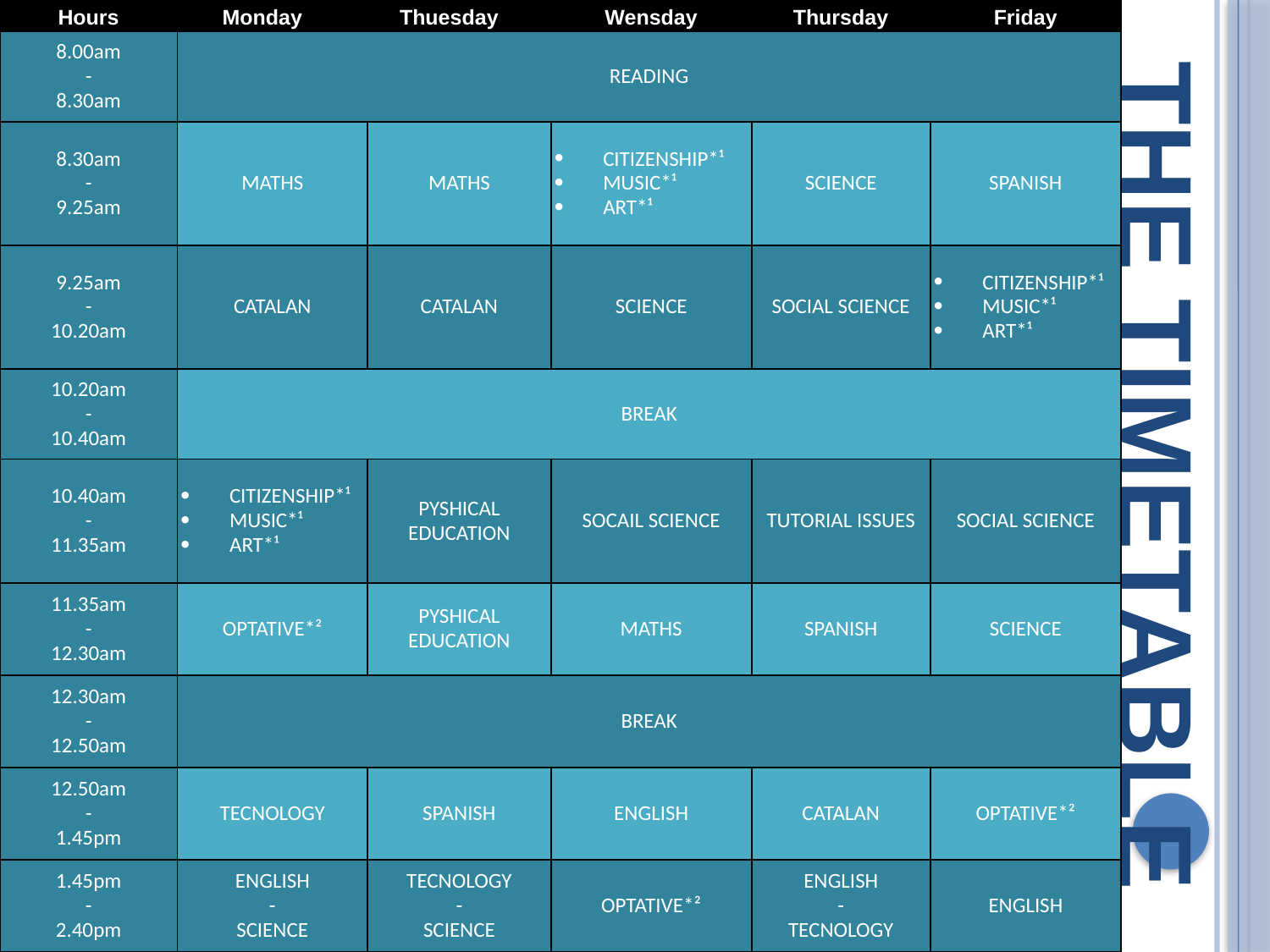

| Hours | Monday | Thuesday |  | Wensday | Thursday | Friday |
| --- | --- | --- | --- | --- | --- | --- |
| 8.00am - 8.30am | READING |  |  |  |  |  |
| 8.30am - 9.25am | MATHS |  | MATHS | CITIZENSHIP\*¹ MUSIC\*¹ ART\*¹ | SCIENCE | SPANISH |
| 9.25am - 10.20am | CATALAN |  | CATALAN | SCIENCE | SOCIAL SCIENCE | CITIZENSHIP\*¹ MUSIC\*¹ ART\*¹ |
| 10.20am - 10.40am | BREAK |  |  |  |  |  |
| 10.40am - 11.35am | CITIZENSHIP\*¹ MUSIC\*¹ ART\*¹ |  | PYSHICAL EDUCATION | SOCAIL SCIENCE | TUTORIAL ISSUES | SOCIAL SCIENCE |
| 11.35am - 12.30am | OPTATIVE\*² |  | PYSHICAL EDUCATION | MATHS | SPANISH | SCIENCE |
| 12.30am - 12.50am | BREAK |  |  |  |  |  |
| 12.50am - 1.45pm | TECNOLOGY |  | SPANISH | ENGLISH | CATALAN | OPTATIVE\*² |
| 1.45pm - 2.40pm | ENGLISH - SCIENCE |  | TECNOLOGY - SCIENCE | OPTATIVE\*² | ENGLISH - TECNOLOGY | ENGLISH |
# THE TIMETABLE